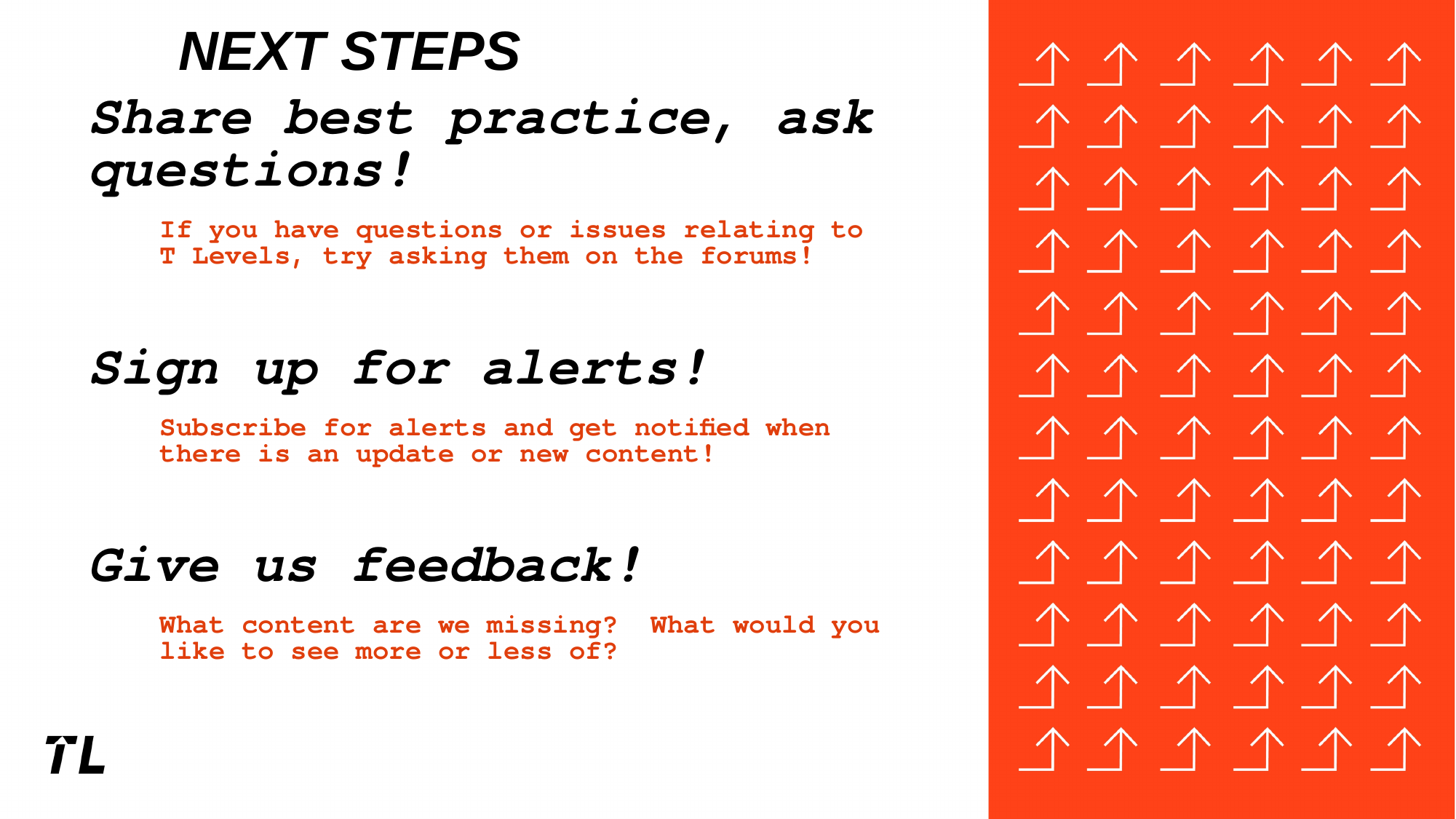

# Next steps
Share best practice, ask questions!
If you have questions or issues relating to T Levels, try asking them on the forums!

Sign up for alerts!
Subscribe for alerts and get notified when there is an update or new content!

Give us feedback!
What content are we missing?  What would you like to see more or less of?